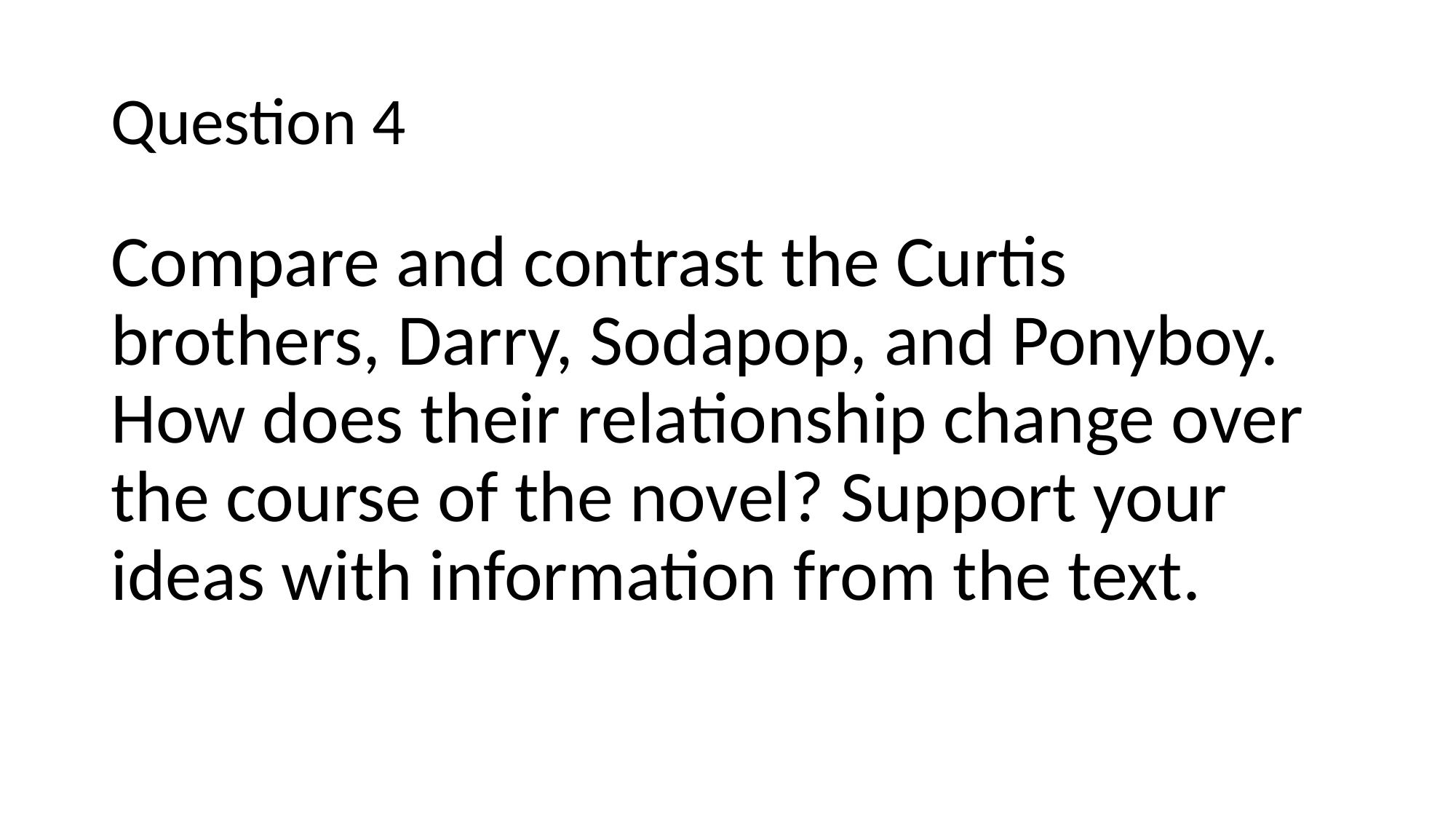

# Question 4
Compare and contrast the Curtis brothers, Darry, Sodapop, and Ponyboy. How does their relationship change over the course of the novel? Support your ideas with information from the text. ​